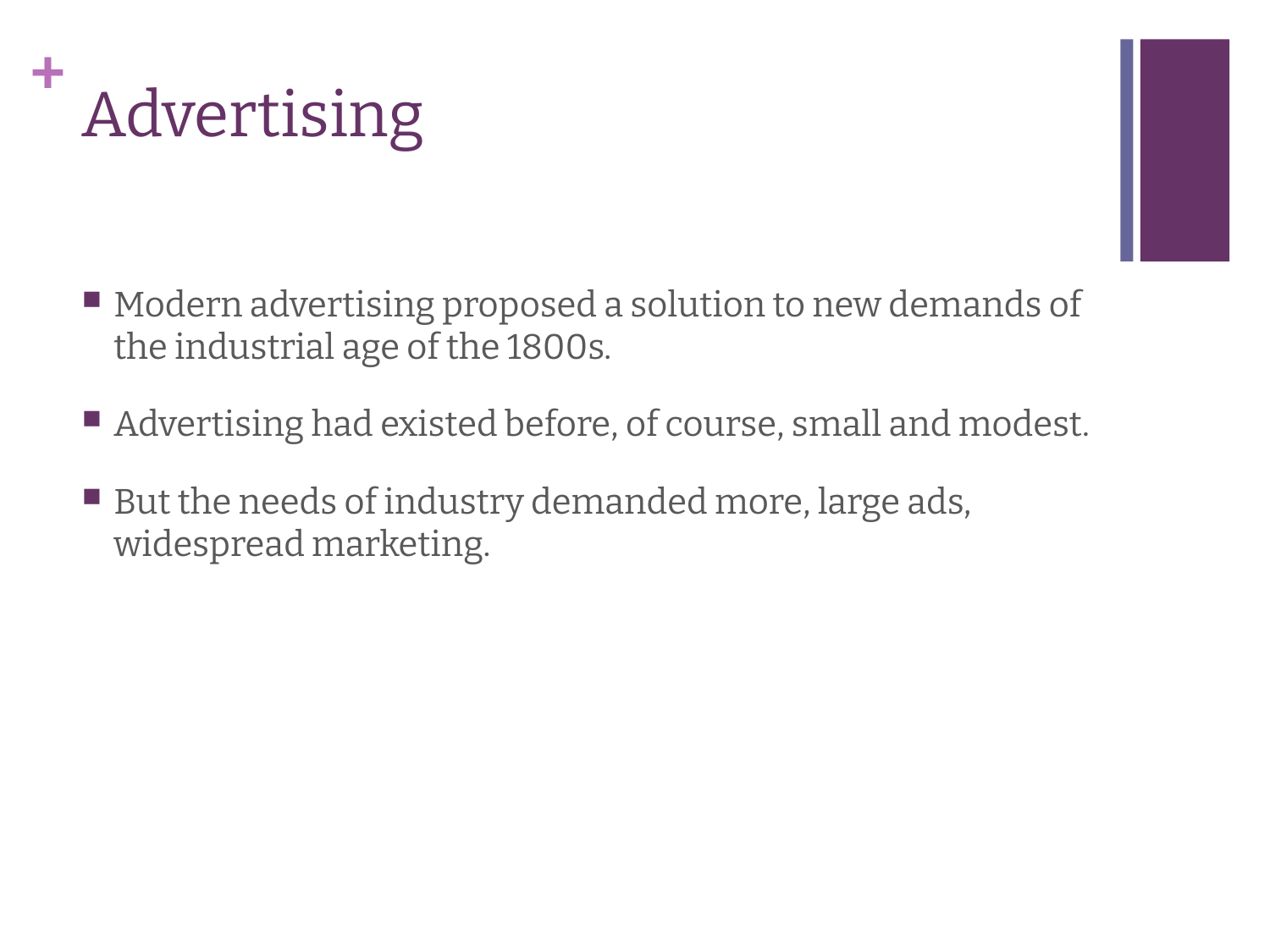

# Advertising
Modern advertising proposed a solution to new demands of the industrial age of the 1800s.
Advertising had existed before, of course, small and modest.
But the needs of industry demanded more, large ads, widespread marketing.